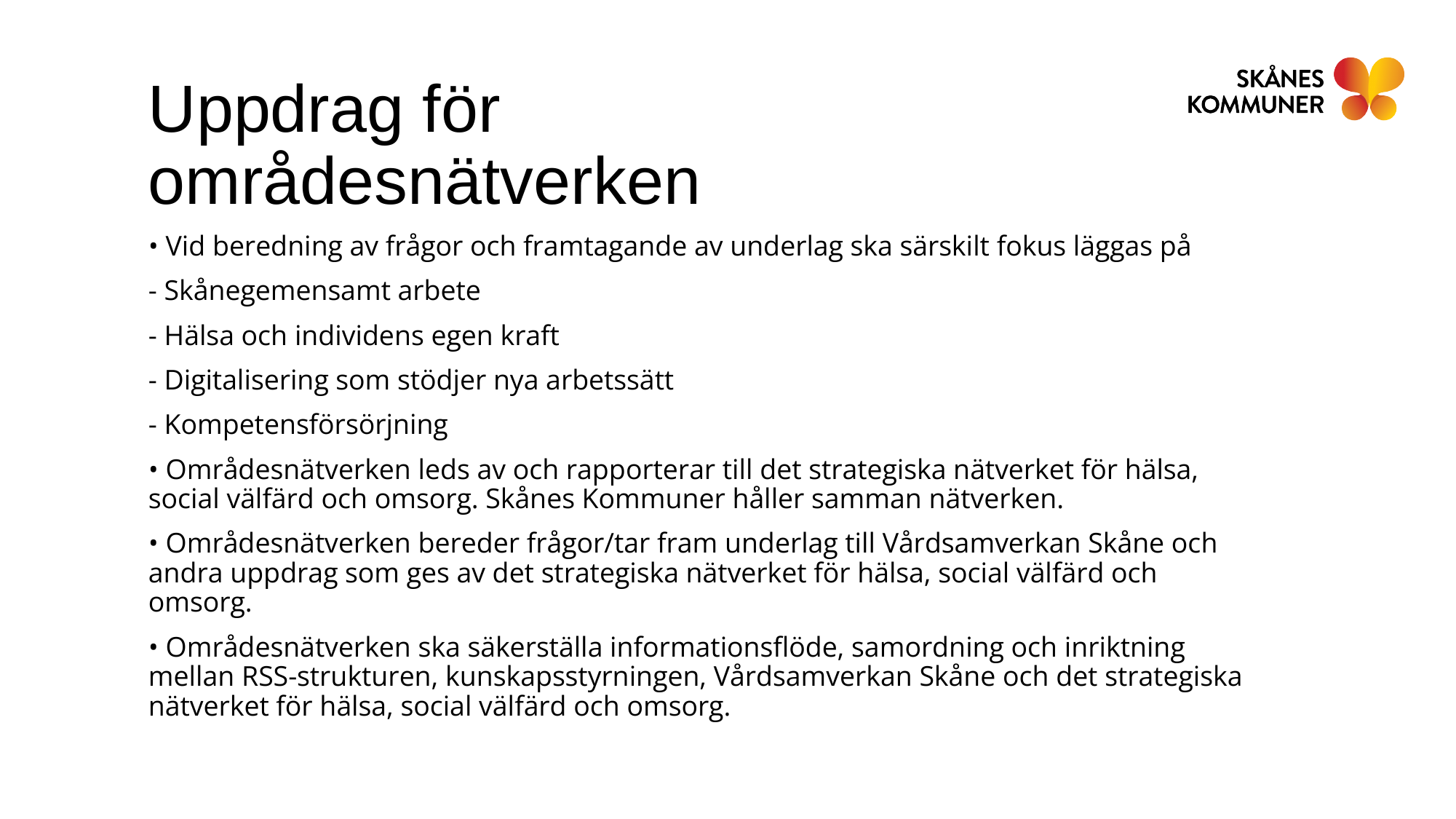

# Uppdrag för områdesnätverken
• Vid beredning av frågor och framtagande av underlag ska särskilt fokus läggas på
- Skånegemensamt arbete
- Hälsa och individens egen kraft
- Digitalisering som stödjer nya arbetssätt
- Kompetensförsörjning
• Områdesnätverken leds av och rapporterar till det strategiska nätverket för hälsa, social välfärd och omsorg. Skånes Kommuner håller samman nätverken.
• Områdesnätverken bereder frågor/tar fram underlag till Vårdsamverkan Skåne och andra uppdrag som ges av det strategiska nätverket för hälsa, social välfärd och omsorg.
• Områdesnätverken ska säkerställa informationsflöde, samordning och inriktning mellan RSS-strukturen, kunskapsstyrningen, Vårdsamverkan Skåne och det strategiska nätverket för hälsa, social välfärd och omsorg.